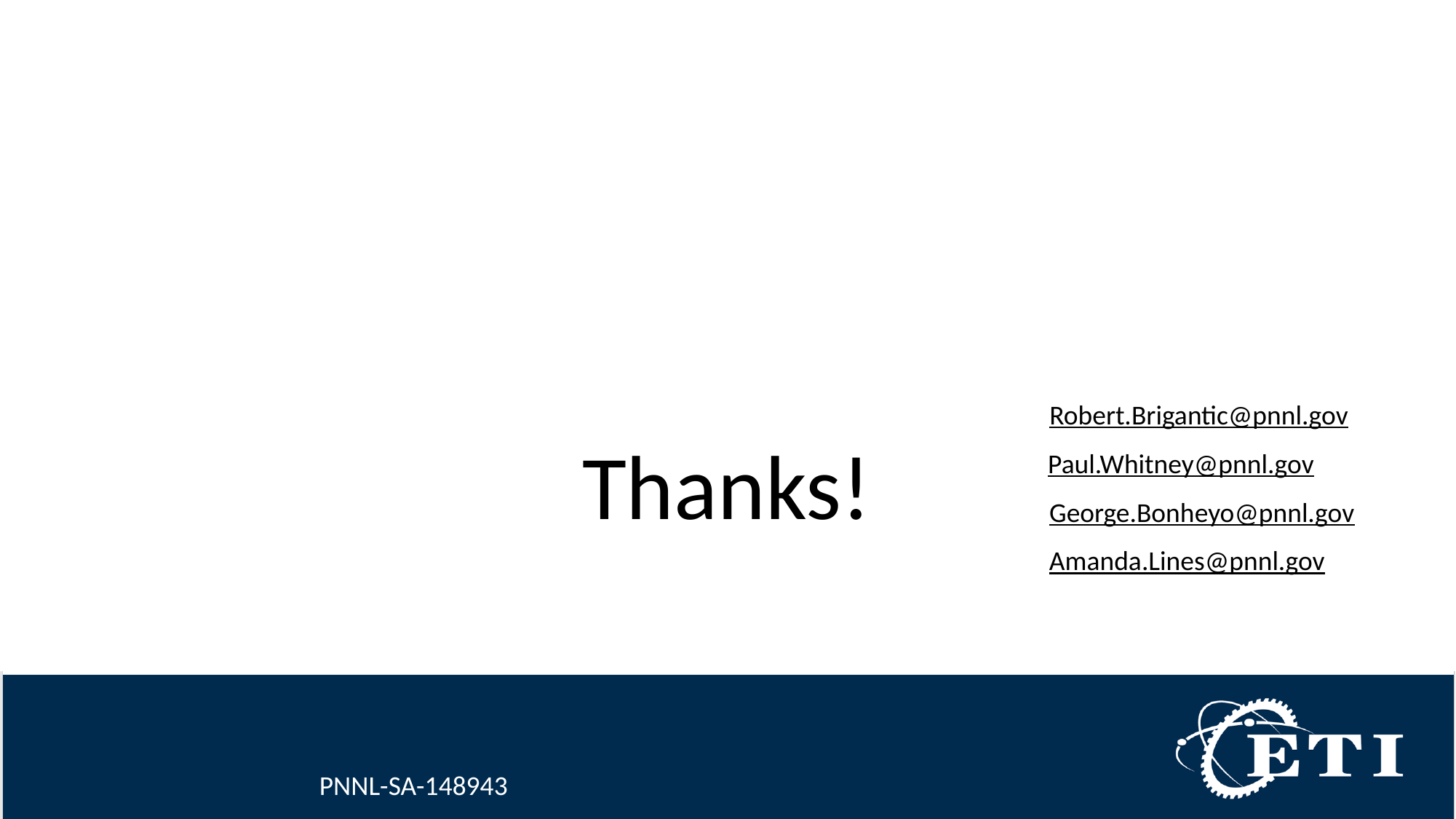

# Thanks!
Robert.Brigantic@pnnl.gov
Paul.Whitney@pnnl.gov
George.Bonheyo@pnnl.gov
Amanda.Lines@pnnl.gov
PNNL-SA-148943